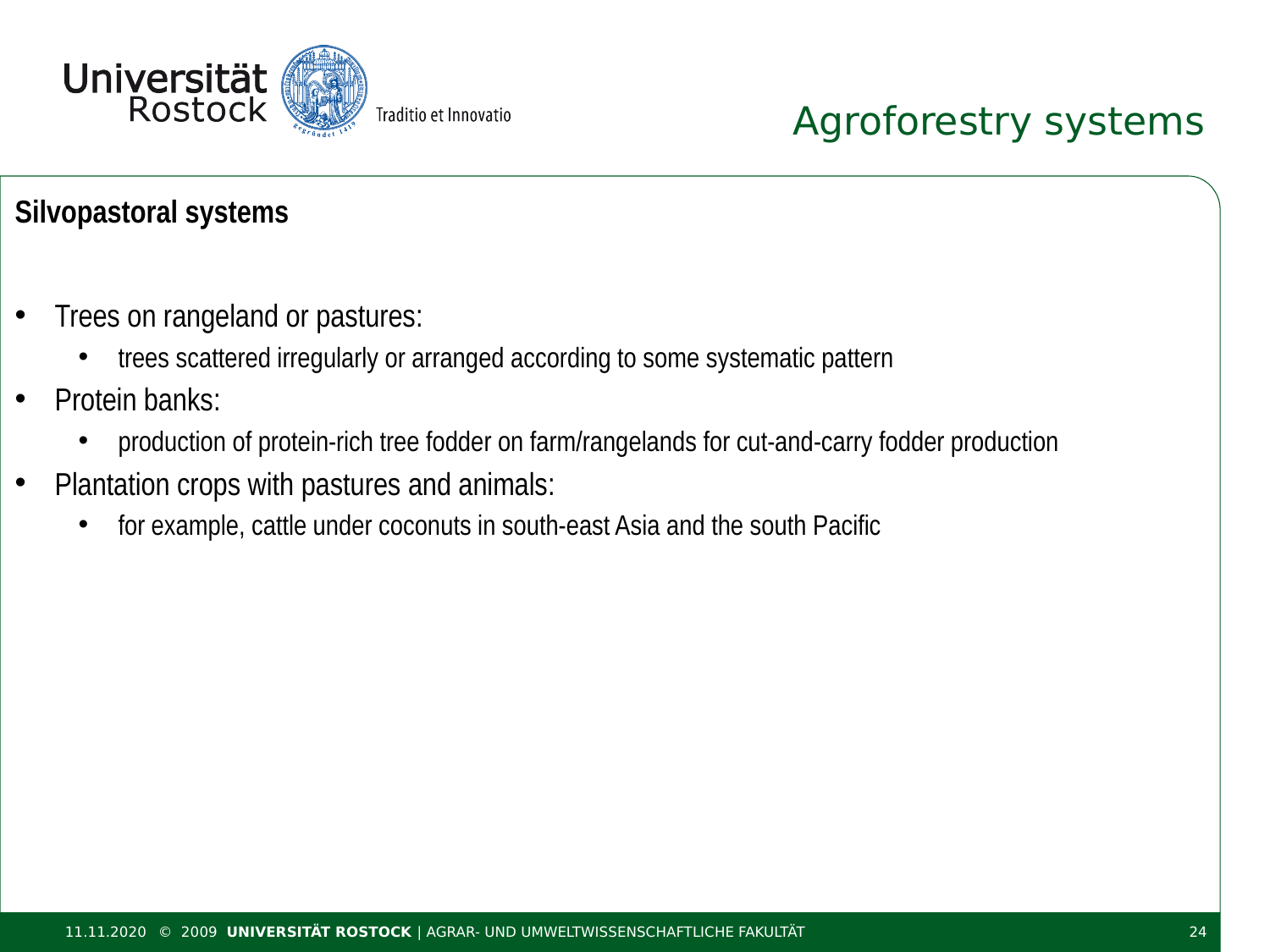

# Agroforestry systems
Silvopastoral systems

Trees on rangeland or pastures:
trees scattered irregularly or arranged according to some systematic pattern
Protein banks:
production of protein-rich tree fodder on farm/rangelands for cut-and-carry fodder production
Plantation crops with pastures and animals:
for example, cattle under coconuts in south-east Asia and the south Pacific

11.11.2020
©  2009  UNIVERSITÄT ROSTOCK | Agrar- und Umweltwissenschaftliche Fakultät
24